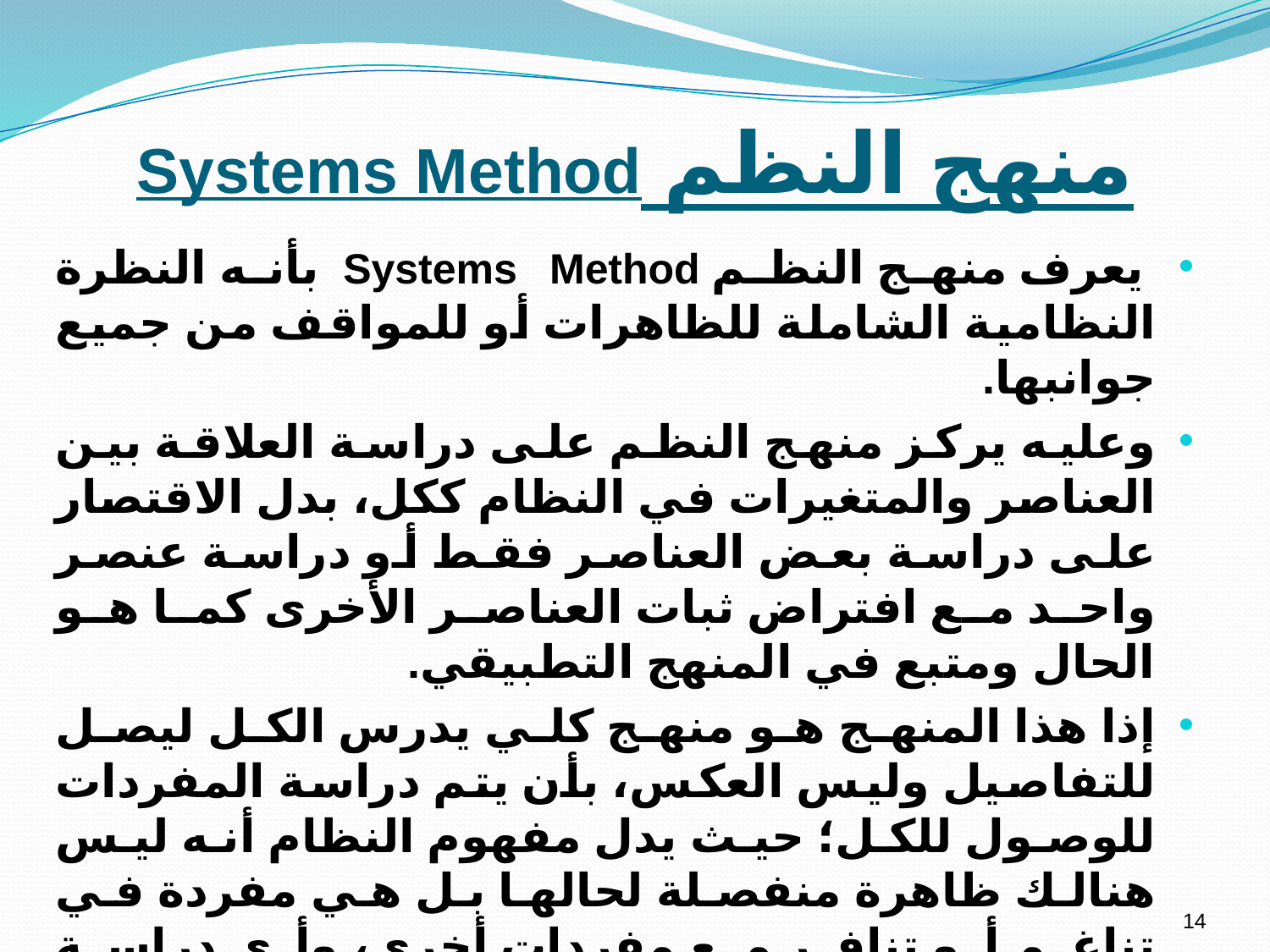

# منهج النظم Systems Method
 يعرف منهج النظم Systems Method  بأنه النظرة النظامية الشاملة للظاهرات أو للمواقف من جميع جوانبها.
وعليه يركز منهج النظم على دراسة العلاقة بين العناصر والمتغيرات في النظام ككل، بدل الاقتصار على دراسة بعض العناصر فقط أو دراسة عنصر واحد مع افتراض ثبات العناصر الأخرى كما هو الحال ومتبع في المنهج التطبيقي.
إذا هذا المنهج هو منهج كلي يدرس الكل ليصل للتفاصيل وليس العكس، بأن يتم دراسة المفردات للوصول للكل؛ حيث يدل مفهوم النظام أنه ليس هنالك ظاهرة منفصلة لحالها بل هي مفردة في تناغم أو تنافر مع مفردات أخرى، وأي دراسة للمفردة معزولة عن نطاق المفردات الأخرى في النظام يعني أمر غير حقيقي ولا يمثل الواقع بدقة.

14